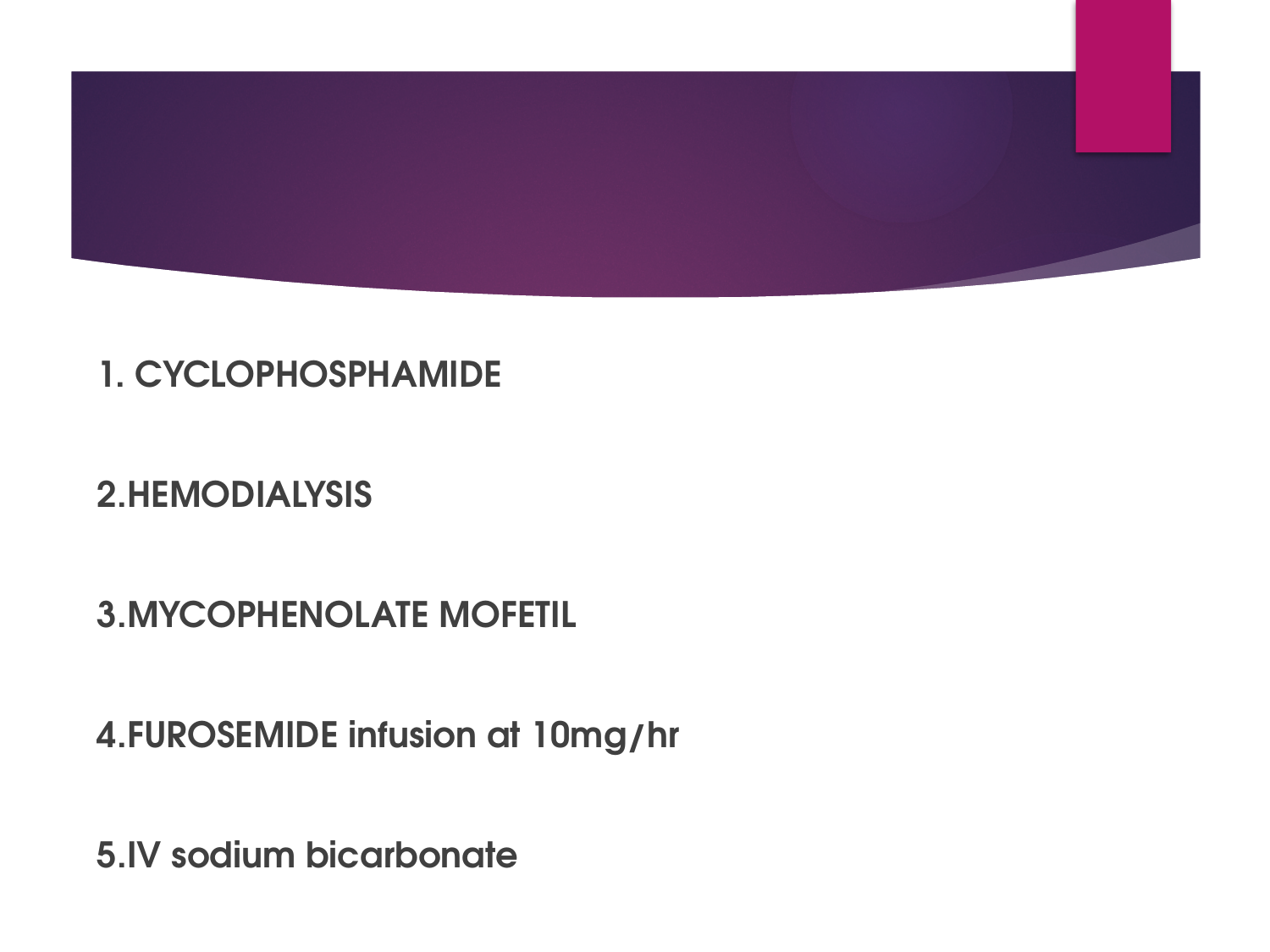

1. CYCLOPHOSPHAMIDE

2.HEMODIALYSIS

3.MYCOPHENOLATE MOFETIL

4.FUROSEMIDE infusion at 10mg/hr

5.IV sodium bicarbonate